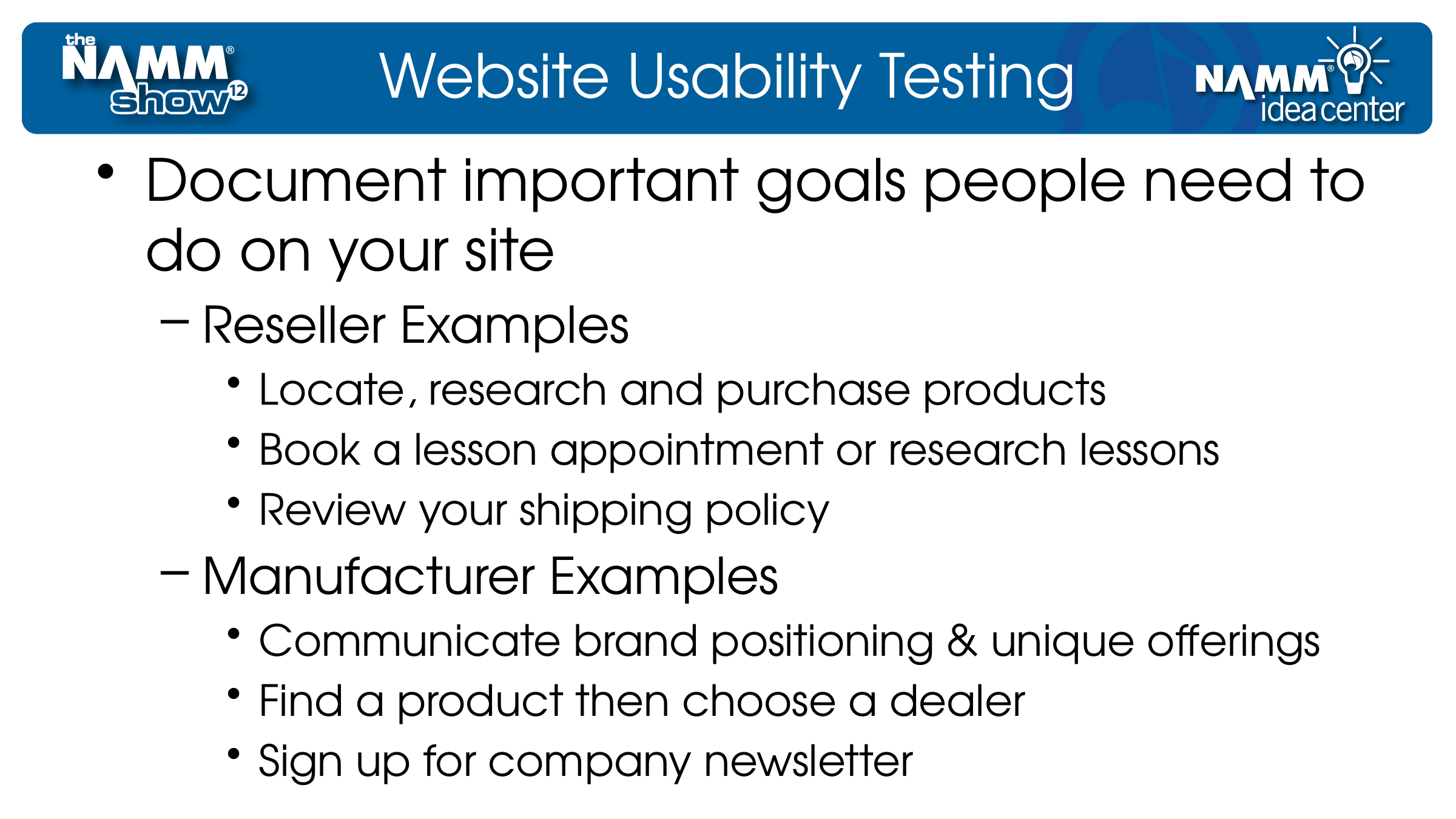

# Website Usability Testing
Document important goals people need to do on your site
Reseller Examples
Locate, research and purchase products
Book a lesson appointment or research lessons
Review your shipping policy
Manufacturer Examples
Communicate brand positioning & unique offerings
Find a product then choose a dealer
Sign up for company newsletter